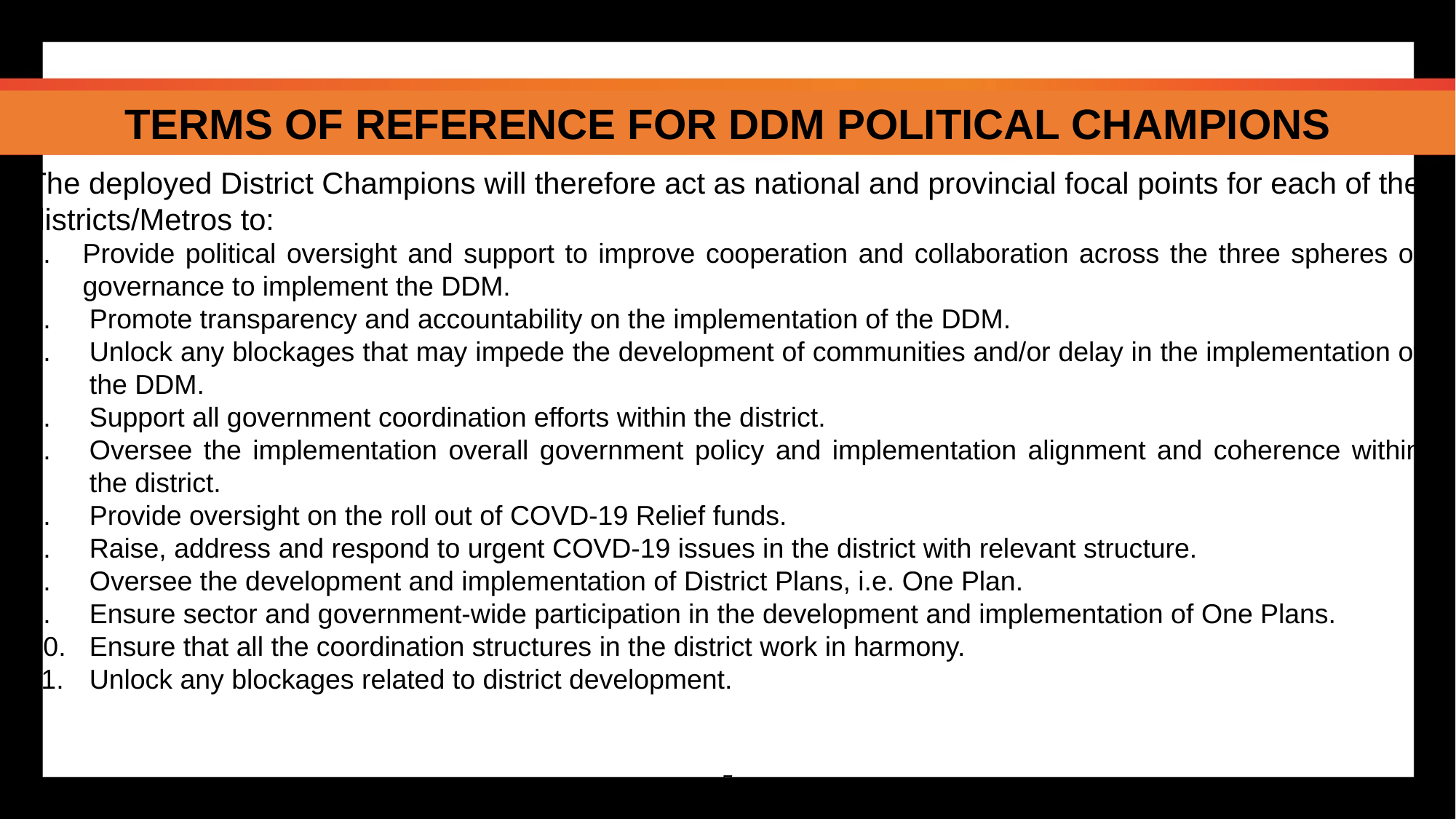

TERMS OF REFERENCE FOR DDM POLITICAL CHAMPIONS
TERMS OF REFERENCE FOR POLITICAL DISTRICT DEPLOYMENT
The deployed District Champions will therefore act as national and provincial focal points for each of the districts/Metros to:
Provide political oversight and support to improve cooperation and collaboration across the three spheres of governance to implement the DDM.
Promote transparency and accountability on the implementation of the DDM.
Unlock any blockages that may impede the development of communities and/or delay in the implementation of the DDM.
Support all government coordination efforts within the district.
Oversee the implementation overall government policy and implementation alignment and coherence within the district.
Provide oversight on the roll out of COVD-19 Relief funds.
Raise, address and respond to urgent COVD-19 issues in the district with relevant structure.
Oversee the development and implementation of District Plans, i.e. One Plan.
Ensure sector and government-wide participation in the development and implementation of One Plans.
Ensure that all the coordination structures in the district work in harmony.
Unlock any blockages related to district development.
7